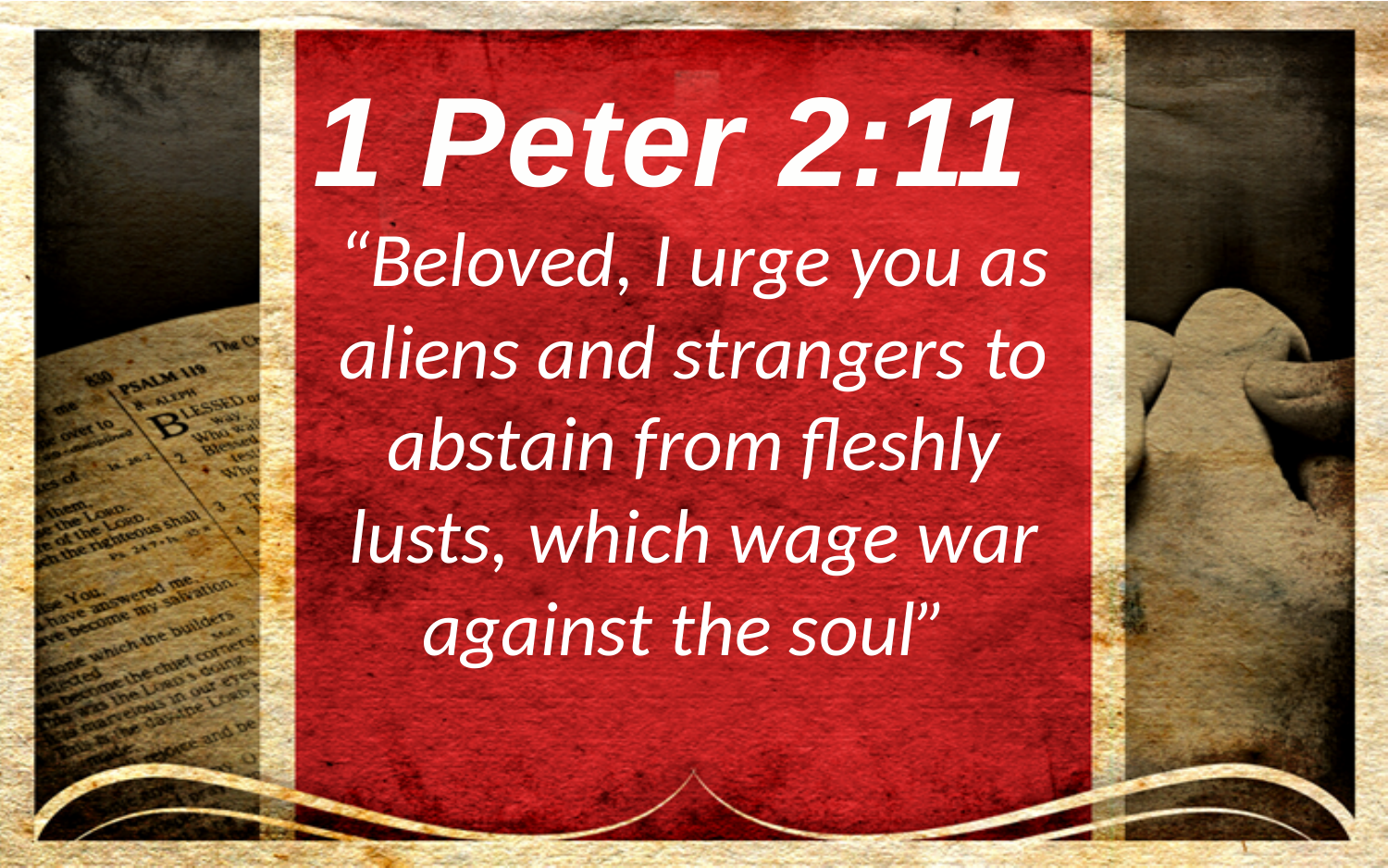

1 Peter 2:11
“Beloved, I urge you as aliens and strangers to abstain from fleshly lusts, which wage war against the soul”